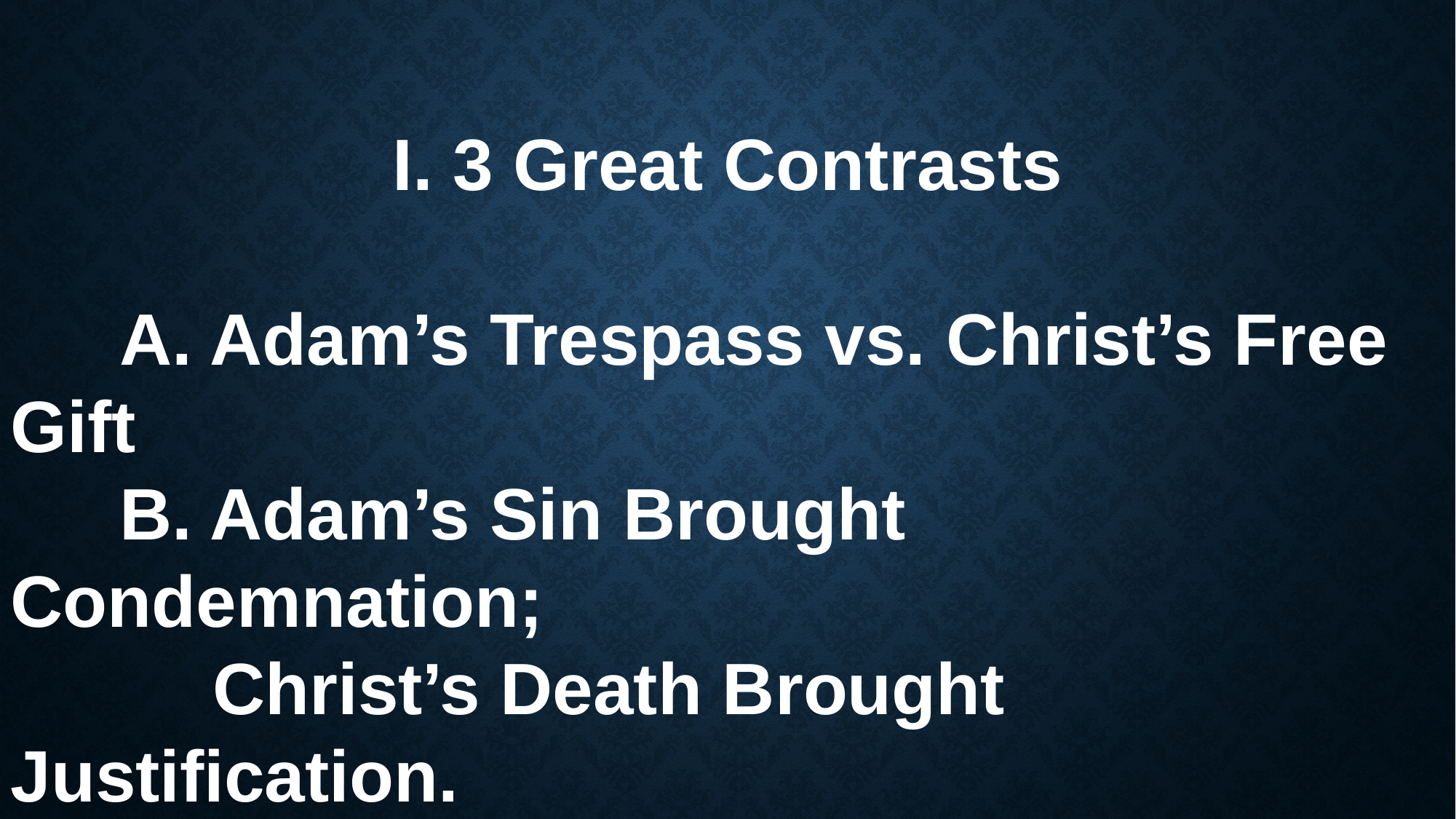

I. 3 Great Contrasts

	A. Adam’s Trespass vs. Christ’s Free Gift
	B. Adam’s Sin Brought Condemnation;
          Christ’s Death Brought Justification.
	C. Because of Adam’s Sin, Death reigned;
          Those Who Receive Christ Reign in Life.